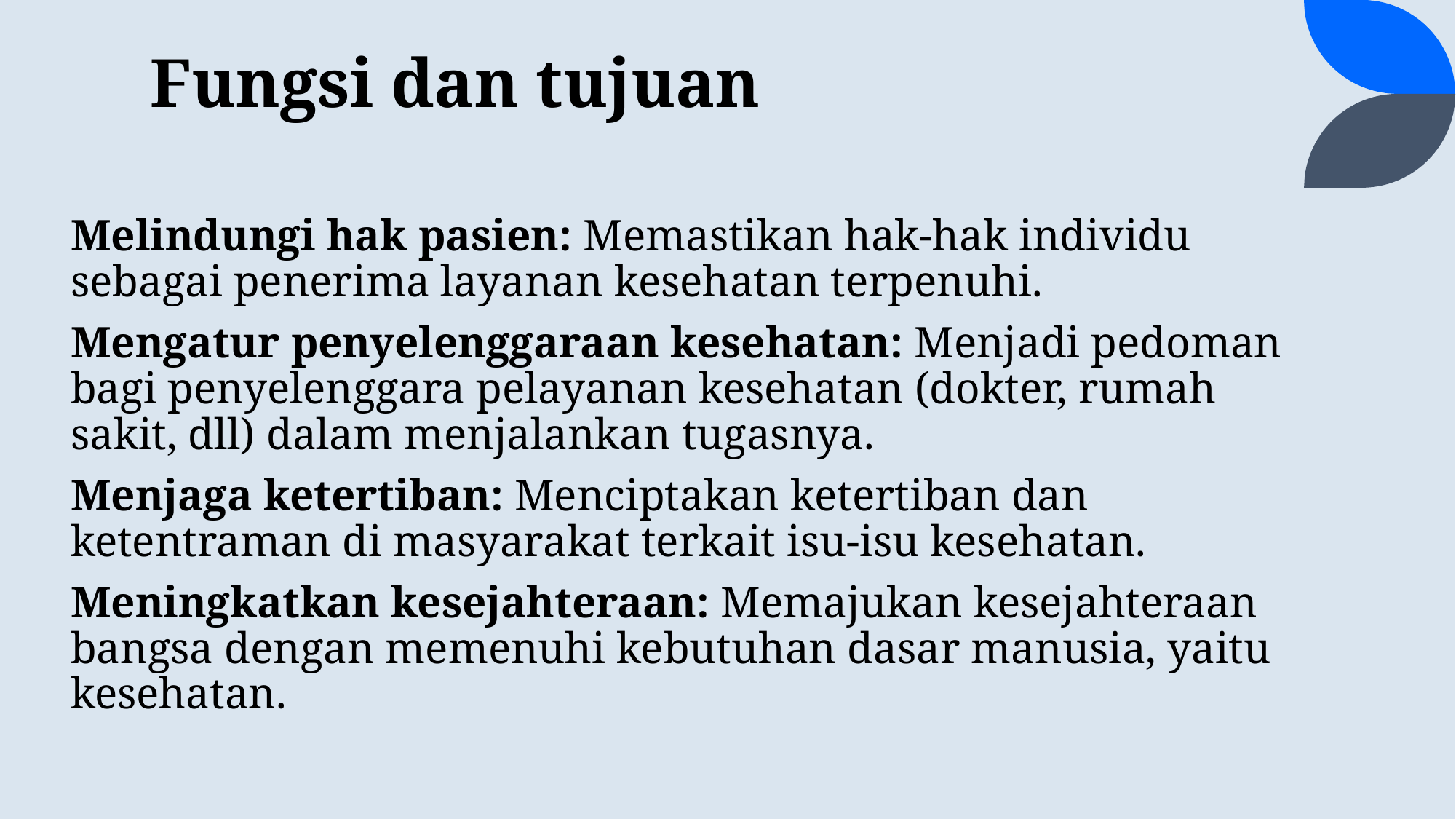

# Fungsi dan tujuan

Melindungi hak pasien: Memastikan hak-hak individu sebagai penerima layanan kesehatan terpenuhi.
Mengatur penyelenggaraan kesehatan: Menjadi pedoman bagi penyelenggara pelayanan kesehatan (dokter, rumah sakit, dll) dalam menjalankan tugasnya.
Menjaga ketertiban: Menciptakan ketertiban dan ketentraman di masyarakat terkait isu-isu kesehatan.
Meningkatkan kesejahteraan: Memajukan kesejahteraan bangsa dengan memenuhi kebutuhan dasar manusia, yaitu kesehatan.